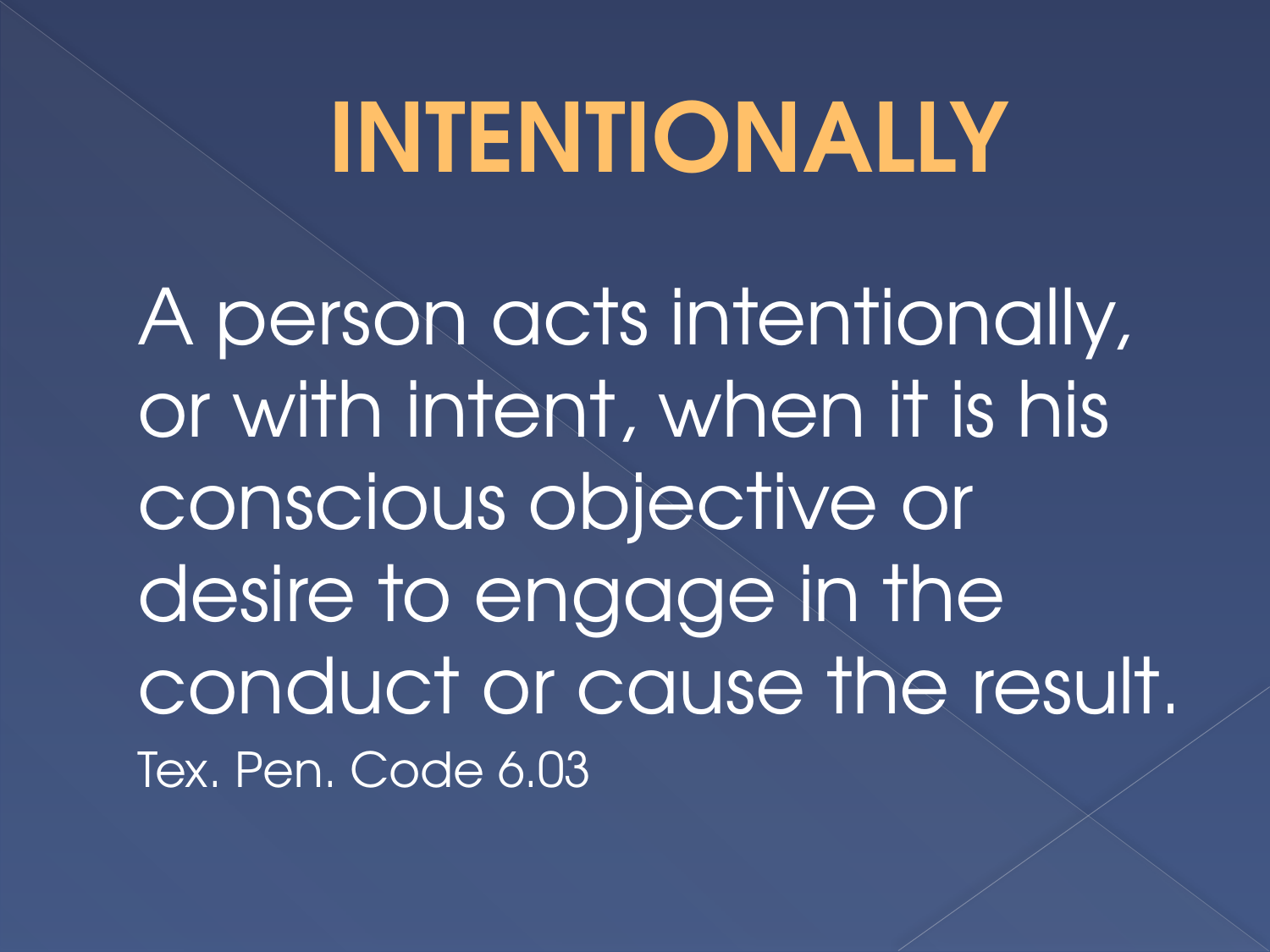

# INTENTIONALLY
	A person acts intentionally, or with intent, when it is his conscious objective or desire to engage in the conduct or cause the result.
					Tex. Pen. Code 6.03